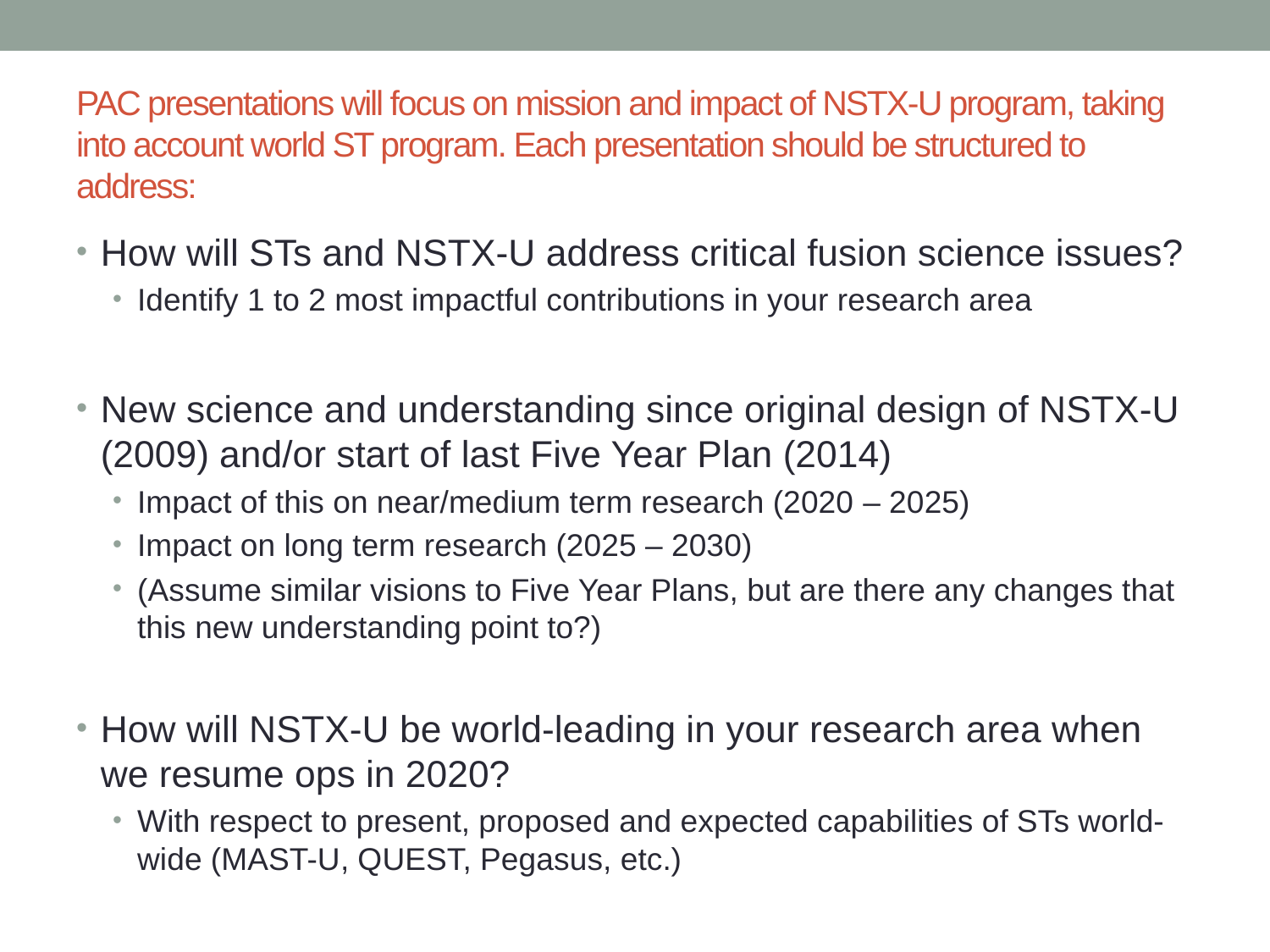

# PAC presentations will focus on mission and impact of NSTX-U program, taking into account world ST program. Each presentation should be structured to address:
How will STs and NSTX-U address critical fusion science issues?
Identify 1 to 2 most impactful contributions in your research area

New science and understanding since original design of NSTX-U (2009) and/or start of last Five Year Plan (2014)
Impact of this on near/medium term research (2020 – 2025)
Impact on long term research (2025 – 2030)
(Assume similar visions to Five Year Plans, but are there any changes that this new understanding point to?)

How will NSTX-U be world-leading in your research area when we resume ops in 2020?
With respect to present, proposed and expected capabilities of STs world-wide (MAST-U, QUEST, Pegasus, etc.)